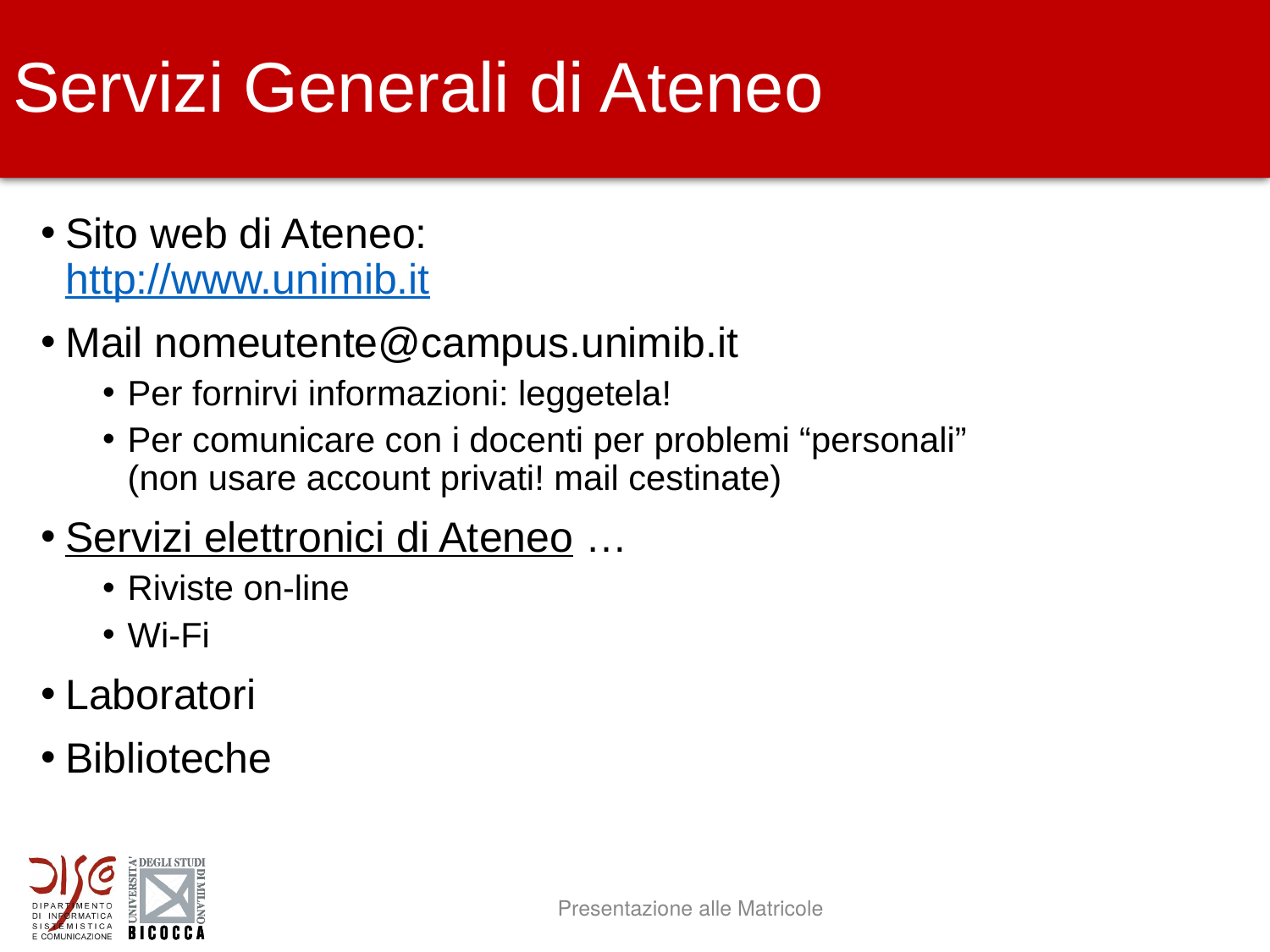

# Servizi Generali di Ateneo
Sito web di Ateneo:
http://www.unimib.it
Mail nomeutente@campus.unimib.it
Per fornirvi informazioni: leggetela!
Per comunicare con i docenti per problemi “personali”
(non usare account privati! mail cestinate)
Servizi elettronici di Ateneo …
Riviste on-line
Wi-Fi
Laboratori
Biblioteche
Presentazione alle Matricole